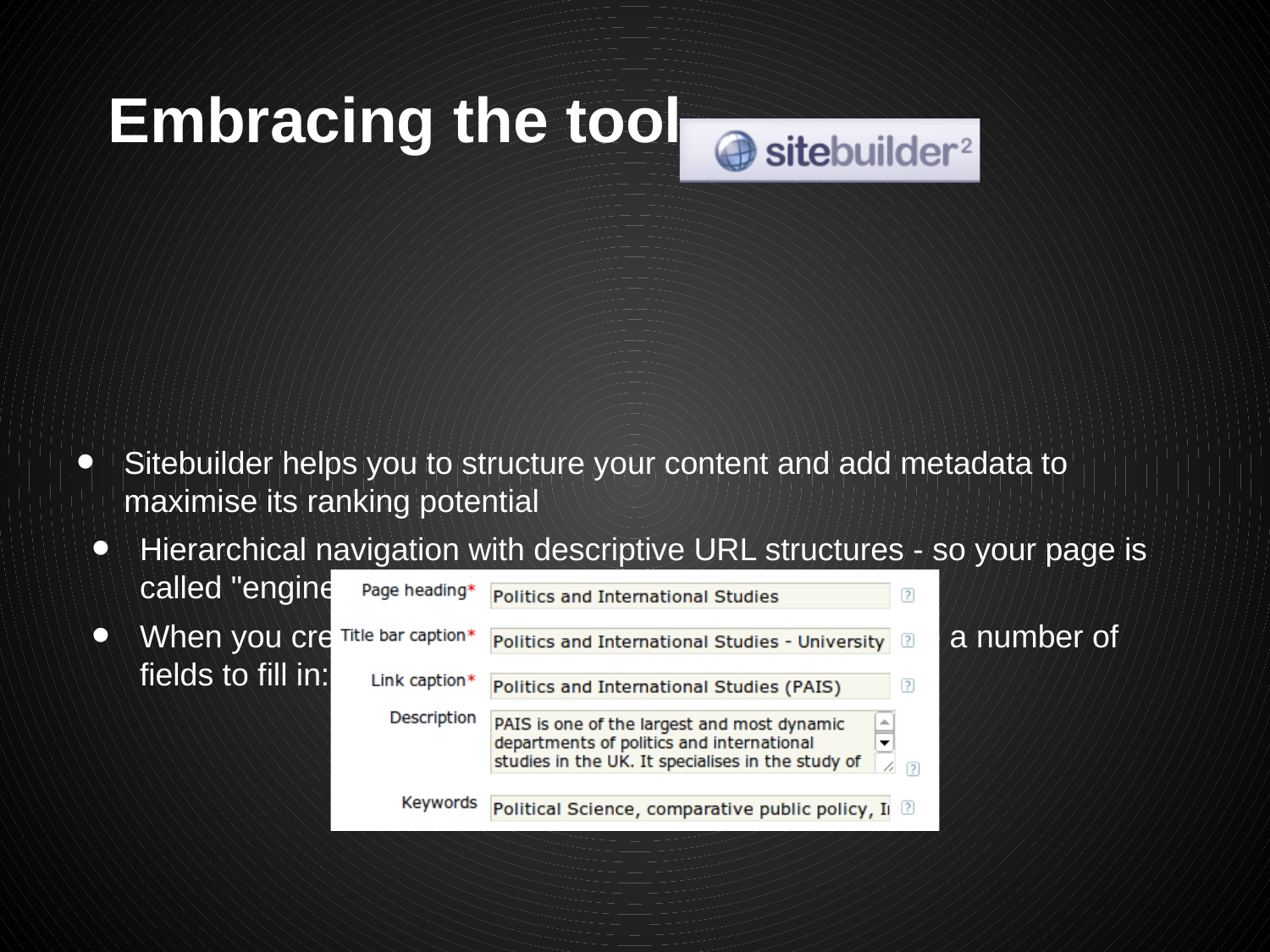

# Embracing the tool

Sitebuilder helps you to structure your content and add metadata to maximise its ranking potential
Hierarchical navigation with descriptive URL structures - so your page is called "engineering", not a random ID string
When you create a page (or edit the properties) there are a number of fields to fill in: